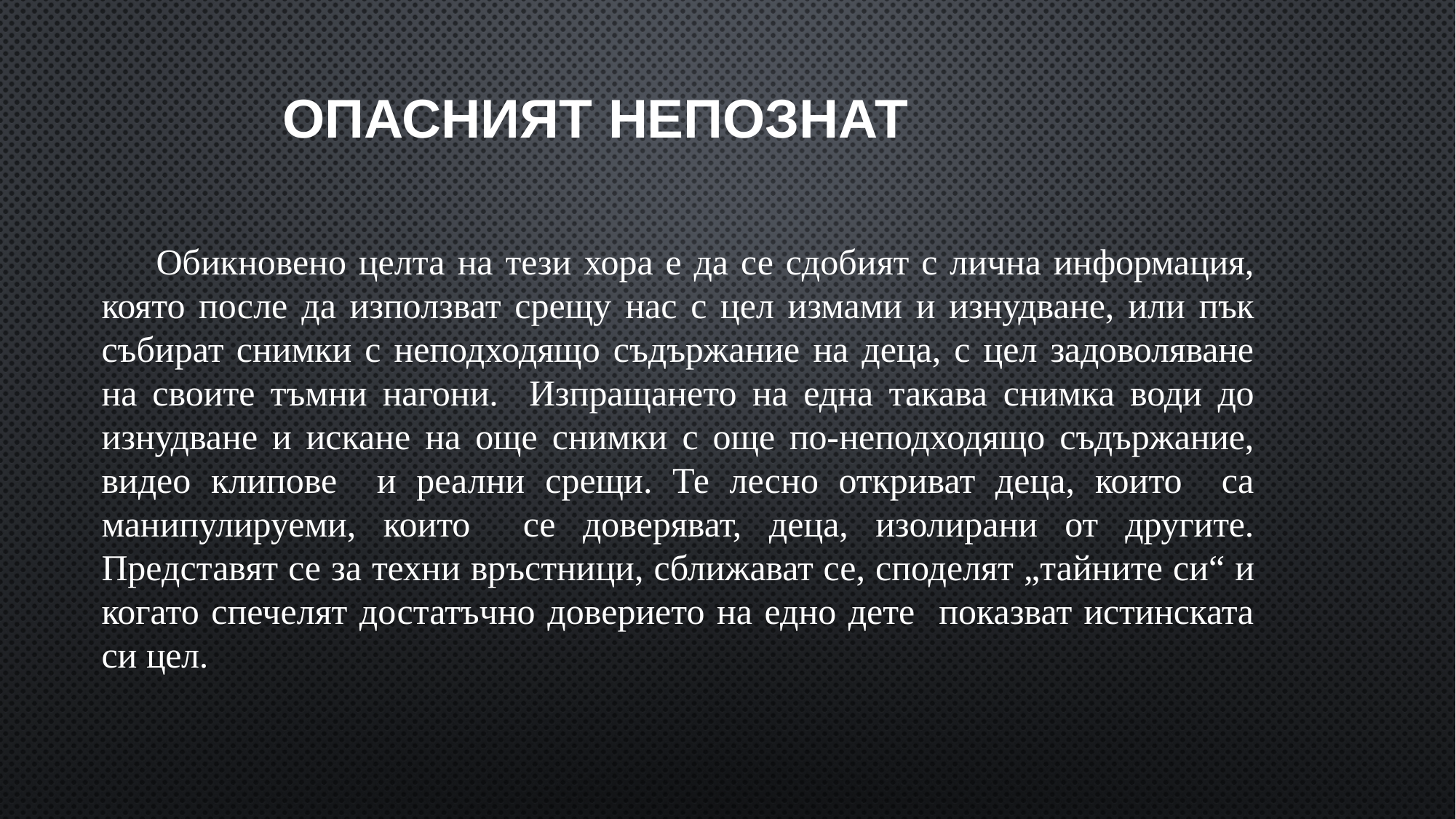

# Опасният непознат
Обикновено целта на тези хора е да се сдобият с лична информация, която после да използват срещу нас с цел измами и изнудване, или пък събират снимки с неподходящо съдържание на деца, с цел задоволяване на своите тъмни нагони.  Изпращането на една такава снимка води до изнудване и искане на още снимки с още по-неподходящо съдържание, видео  клипове   и  реални  срещи.  Те  лесно  откриват  деца,  които   са манипулируеми,  които   се  доверяват,  деца,  изолирани  от  другите. Представят се за техни връстници, сближават се, споделят „тайните си“ и когато спечелят достатъчно доверието на едно дете  показват истинската си цел.